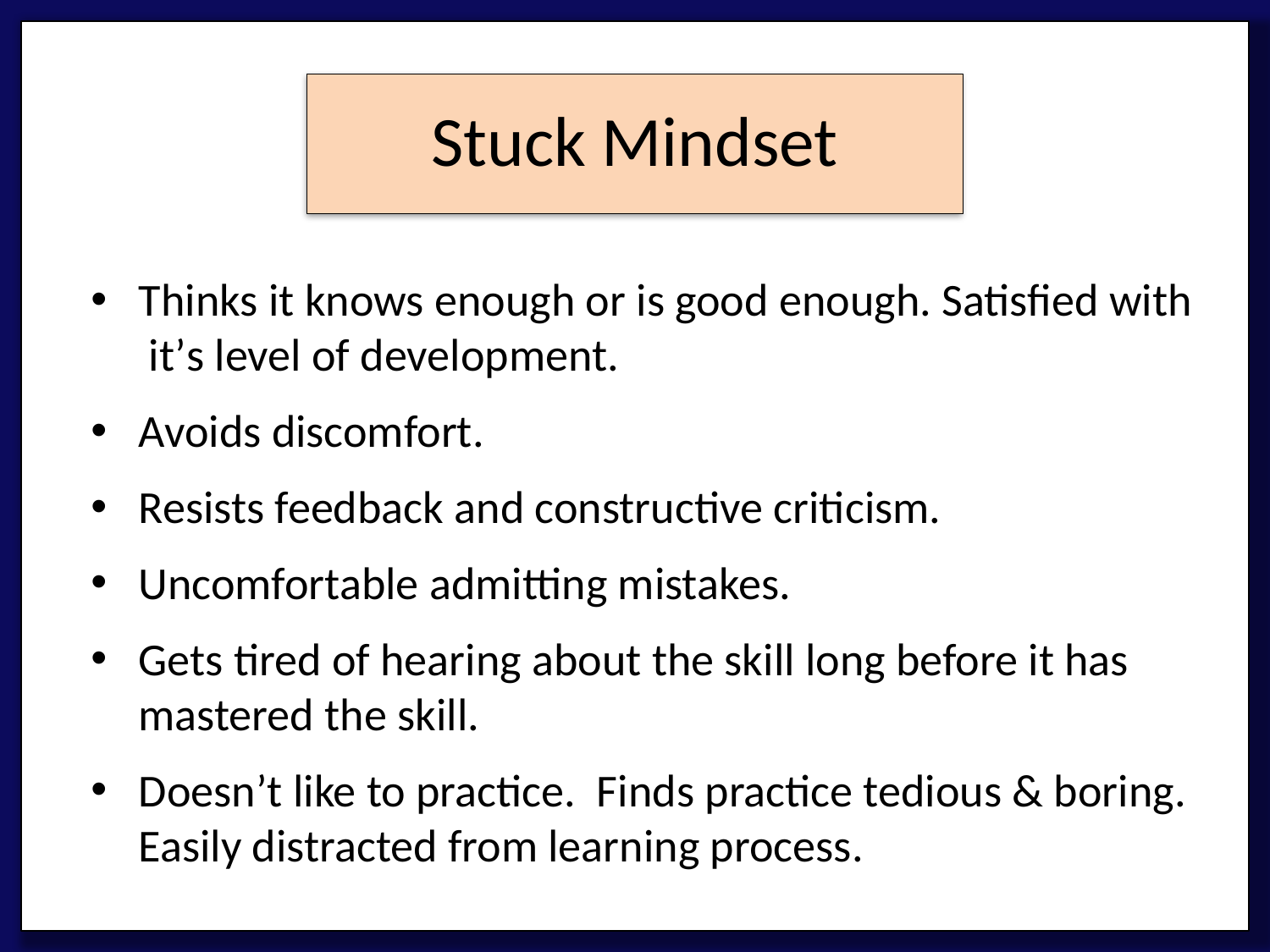

Stuck Mindset
Thinks it knows enough or is good enough. Satisfied with
 it’s level of development.
Avoids discomfort.
Resists feedback and constructive criticism.
Uncomfortable admitting mistakes.
Gets tired of hearing about the skill long before it has
mastered the skill.
Doesn’t like to practice.  Finds practice tedious & boring.
Easily distracted from learning process.